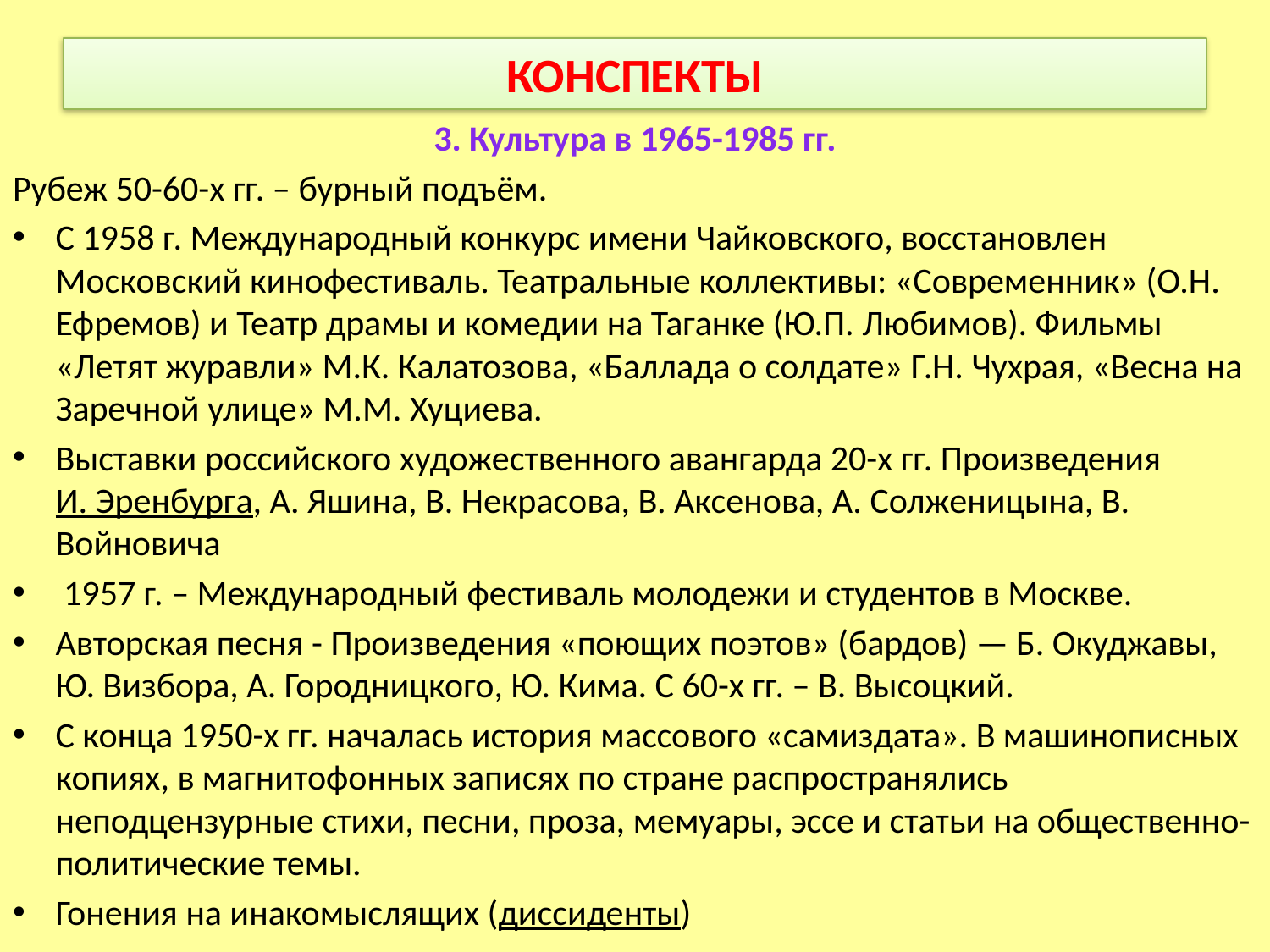

# КОНСПЕКТЫ
3. Культура в 1965-1985 гг.
Рубеж 50-60-х гг. – бурный подъём.
С 1958 г. Международный конкурс имени Чайковского, восстановлен Московский кинофестиваль. Театральные коллективы: «Современник» (О.Н. Ефремов) и Театр драмы и комедии на Таганке (Ю.П. Любимов). Фильмы «Летят журавли» М.К. Калатозова, «Баллада о солдате» Г.Н. Чухрая, «Весна на Заречной улице» М.М. Хуциева.
Выставки российского художественного авангарда 20-х гг. Произведения И. Эренбурга, А. Яшина, В. Некрасова, В. Аксенова, А. Солженицына, В. Войновича
 1957 г. – Международный фестиваль молодежи и студентов в Москве.
Авторская песня - Произведения «поющих поэтов» (бардов) — Б. Окуджавы, Ю. Визбора, А. Городницкого, Ю. Кима. С 60-х гг. – В. Высоцкий.
С конца 1950-х гг. началась история массового «самиздата». В машинописных копиях, в магнитофонных записях по стране распространялись неподцензурные стихи, песни, проза, мемуары, эссе и статьи на общественно-политические темы.
Гонения на инакомыслящих (диссиденты)